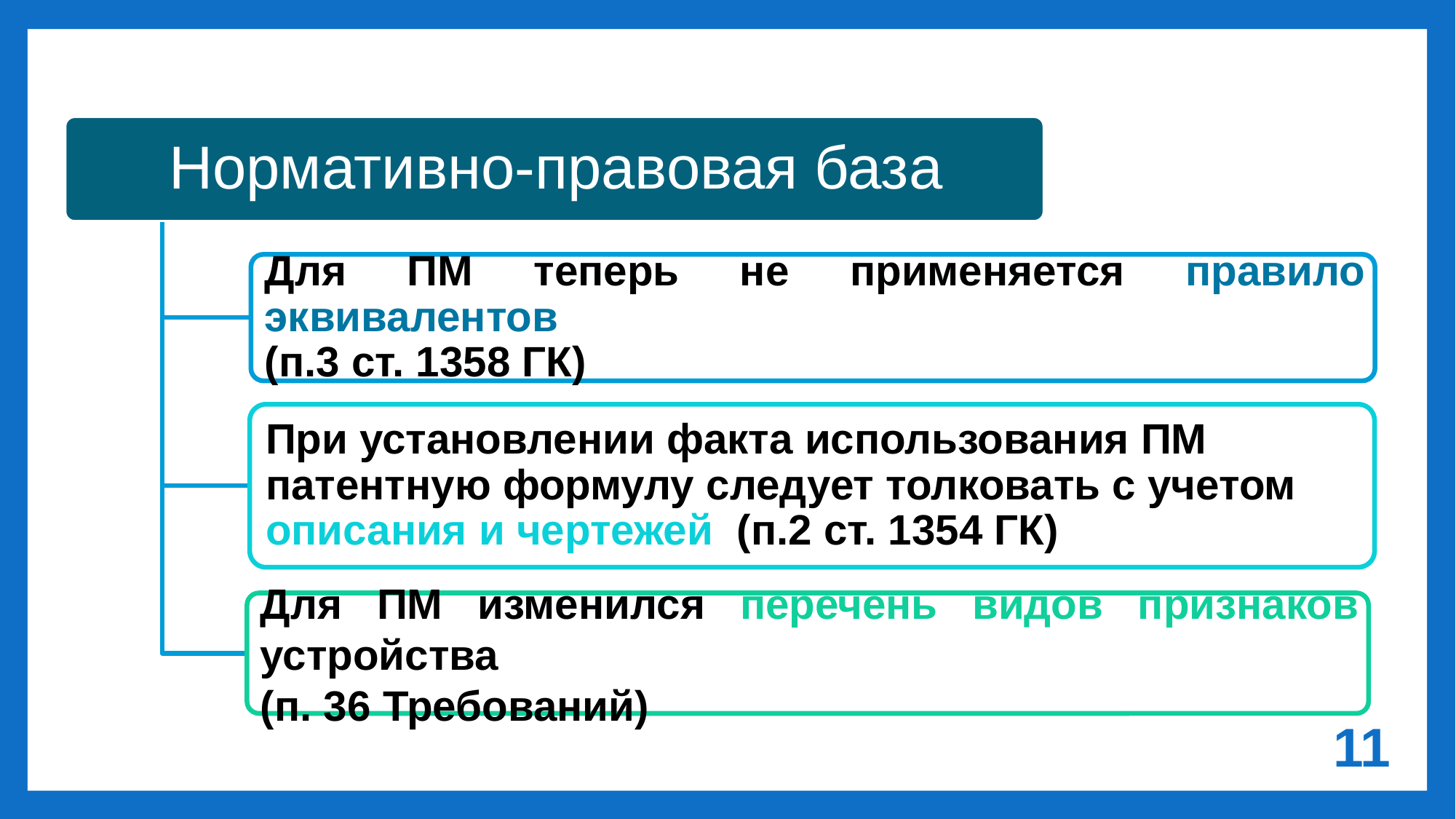

Нормативно-правовая база
Для ПМ теперь не применяется правило эквивалентов
(п.3 ст. 1358 ГК)
При установлении факта использования ПМ патентную формулу следует толковать с учетом описания и чертежей  (п.2 ст. 1354 ГК)
Для ПМ изменился перечень видов признаков устройства
(п. 36 Требований)
11